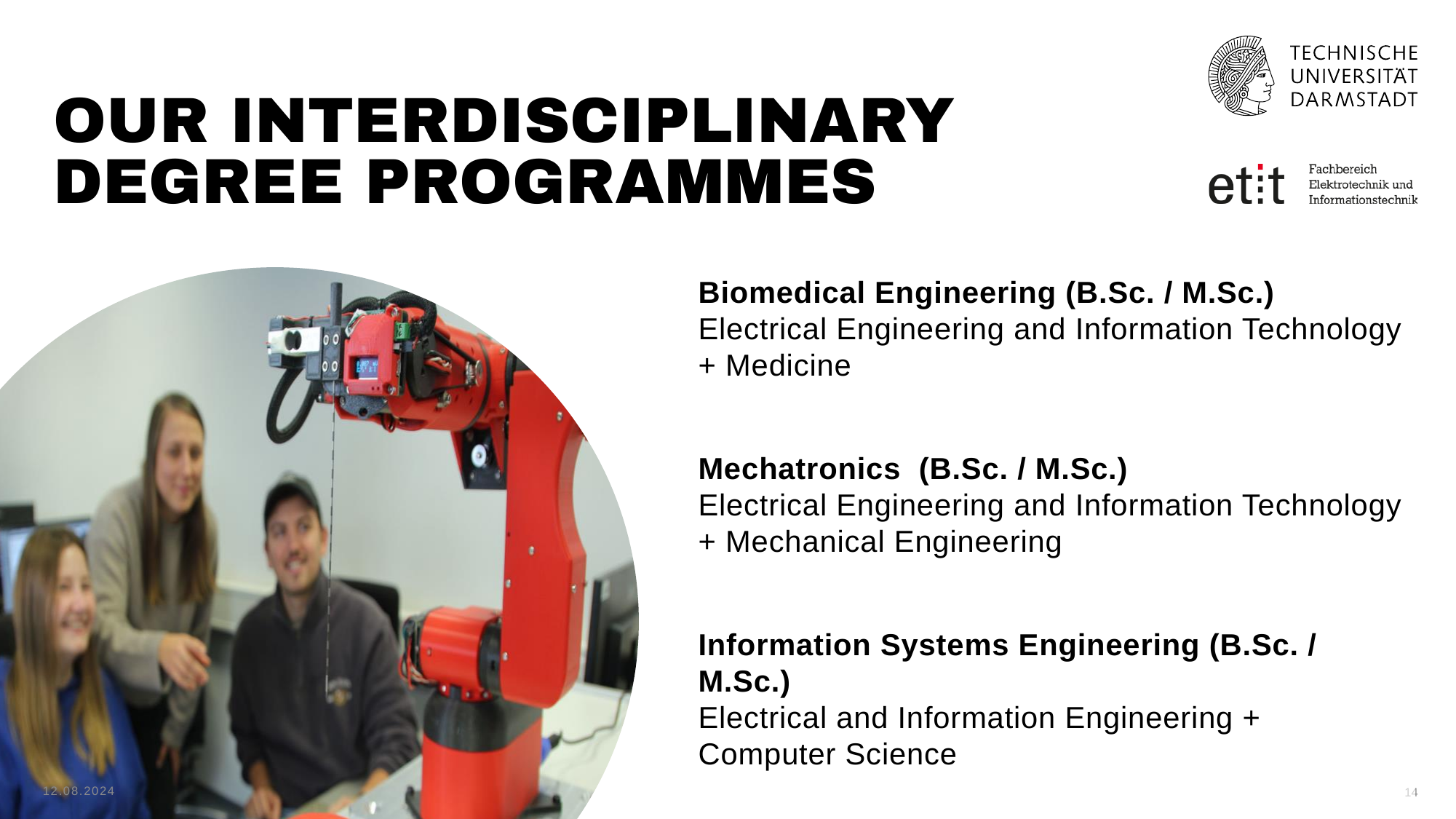

Our interdisciplinary degree programmes

Biomedical Engineering (B.Sc. / M.Sc.)
Electrical Engineering and Information Technology + Medicine

Mechatronics  (B.Sc. / M.Sc.)
Electrical Engineering and Information Technology + Mechanical Engineering

Information Systems Engineering (B.Sc. / M.Sc.)
Electrical and Information Engineering + Computer Science

12.08.2024
14